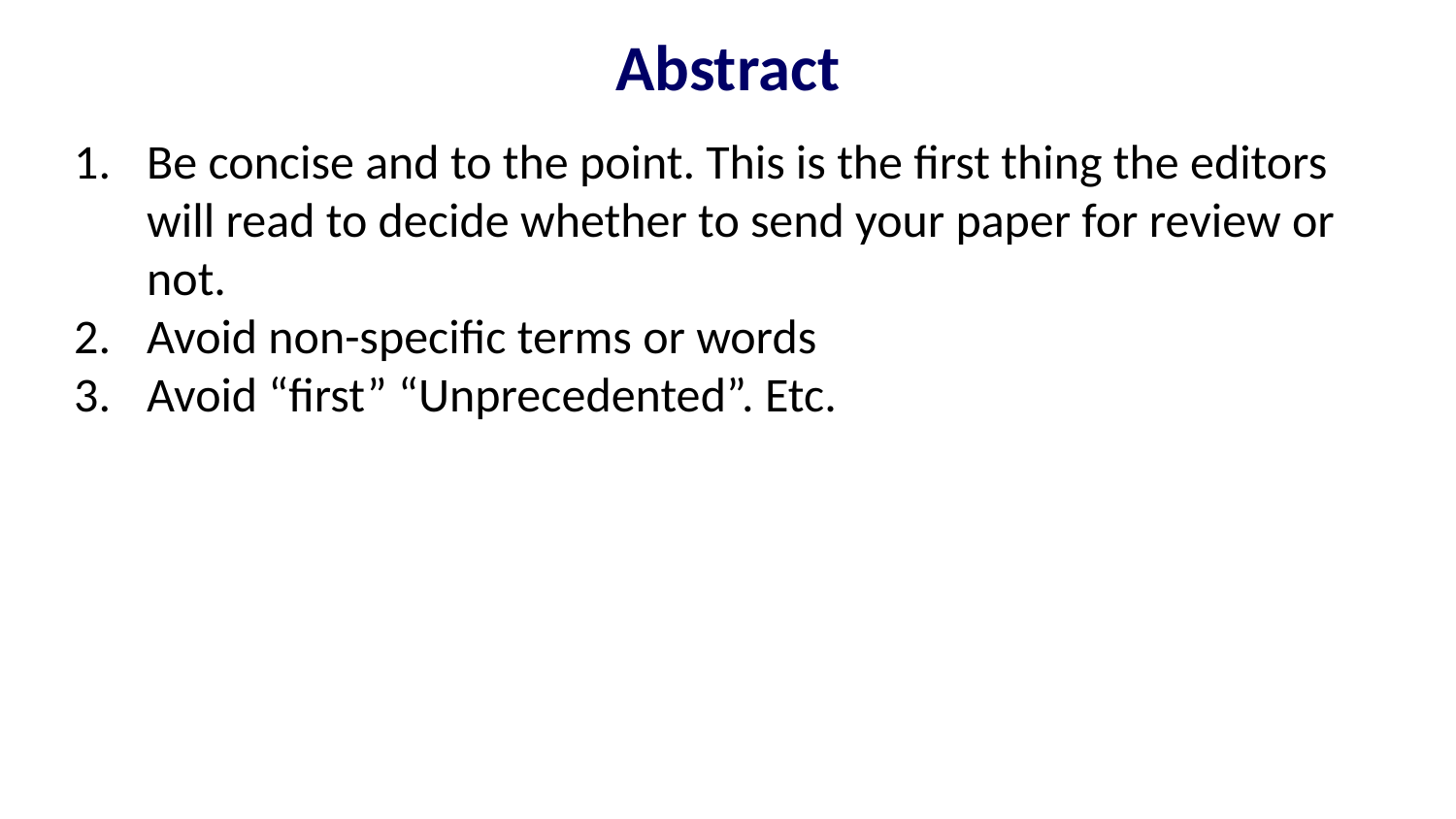

Abstract

Be concise and to the point. This is the first thing the editors will read to decide whether to send your paper for review or not.
Avoid non-specific terms or words
Avoid “first” “Unprecedented”. Etc.